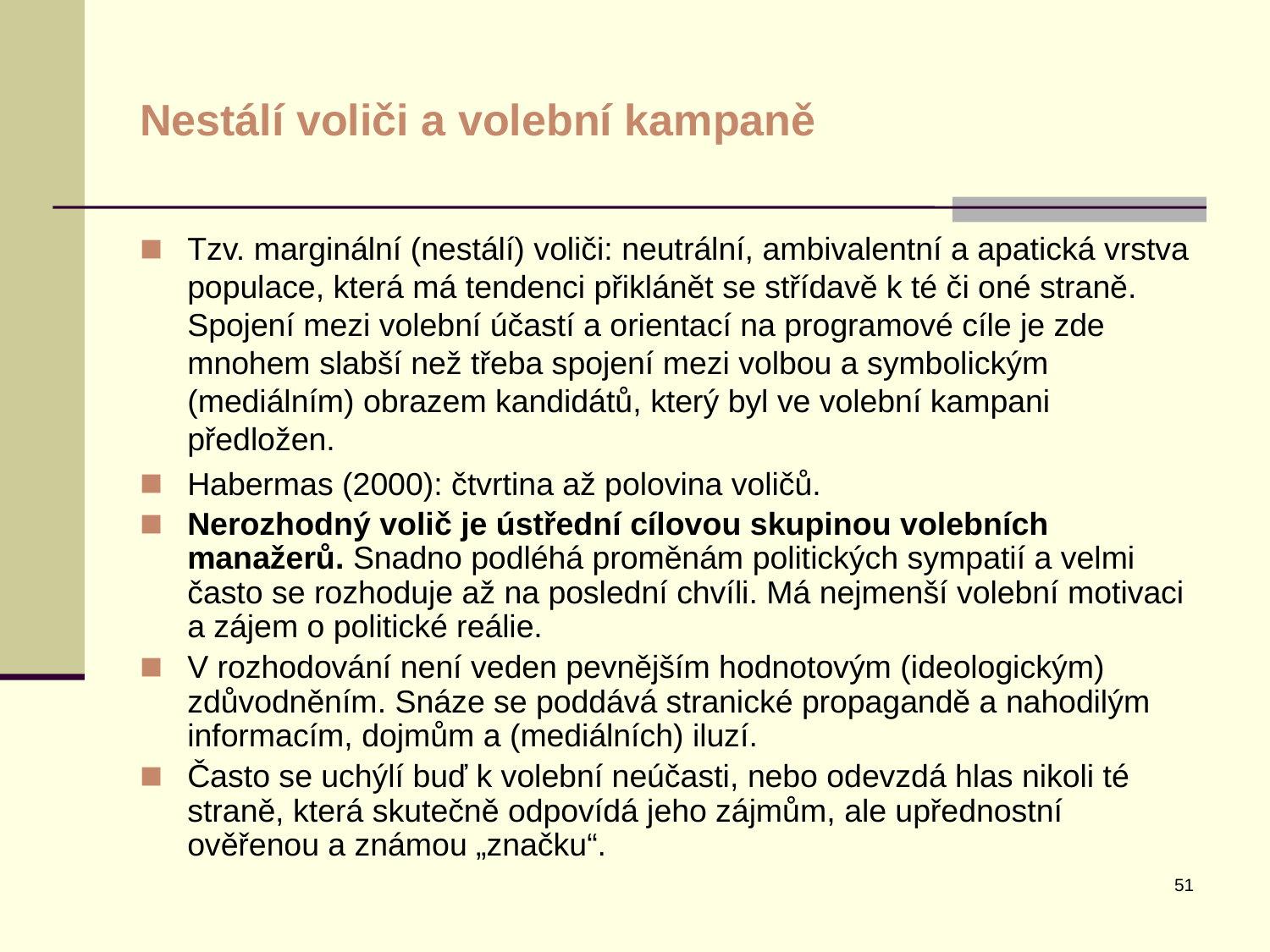

# Nestálí voliči a volební kampaně
Tzv. marginální (nestálí) voliči: neutrální, ambivalentní a apatická vrstva populace, která má tendenci přiklánět se střídavě k té či oné straně. Spojení mezi volební účastí a orientací na programové cíle je zde mnohem slabší než třeba spojení mezi volbou a symbolickým (mediálním) obrazem kandidátů, který byl ve volební kampani předložen.
Habermas (2000): čtvrtina až polovina voličů.
Nerozhodný volič je ústřední cílovou skupinou volebních manažerů. Snadno podléhá proměnám politických sympatií a velmi často se rozhoduje až na poslední chvíli. Má nejmenší volební motivaci a zájem o politické reálie.
V rozhodování není veden pevnějším hodnotovým (ideologickým) zdůvodněním. Snáze se poddává stranické propagandě a nahodilým informacím, dojmům a (mediálních) iluzí.
Často se uchýlí buď k volební neúčasti, nebo odevzdá hlas nikoli té straně, která skutečně odpovídá jeho zájmům, ale upřednostní ověřenou a známou „značku“.

51